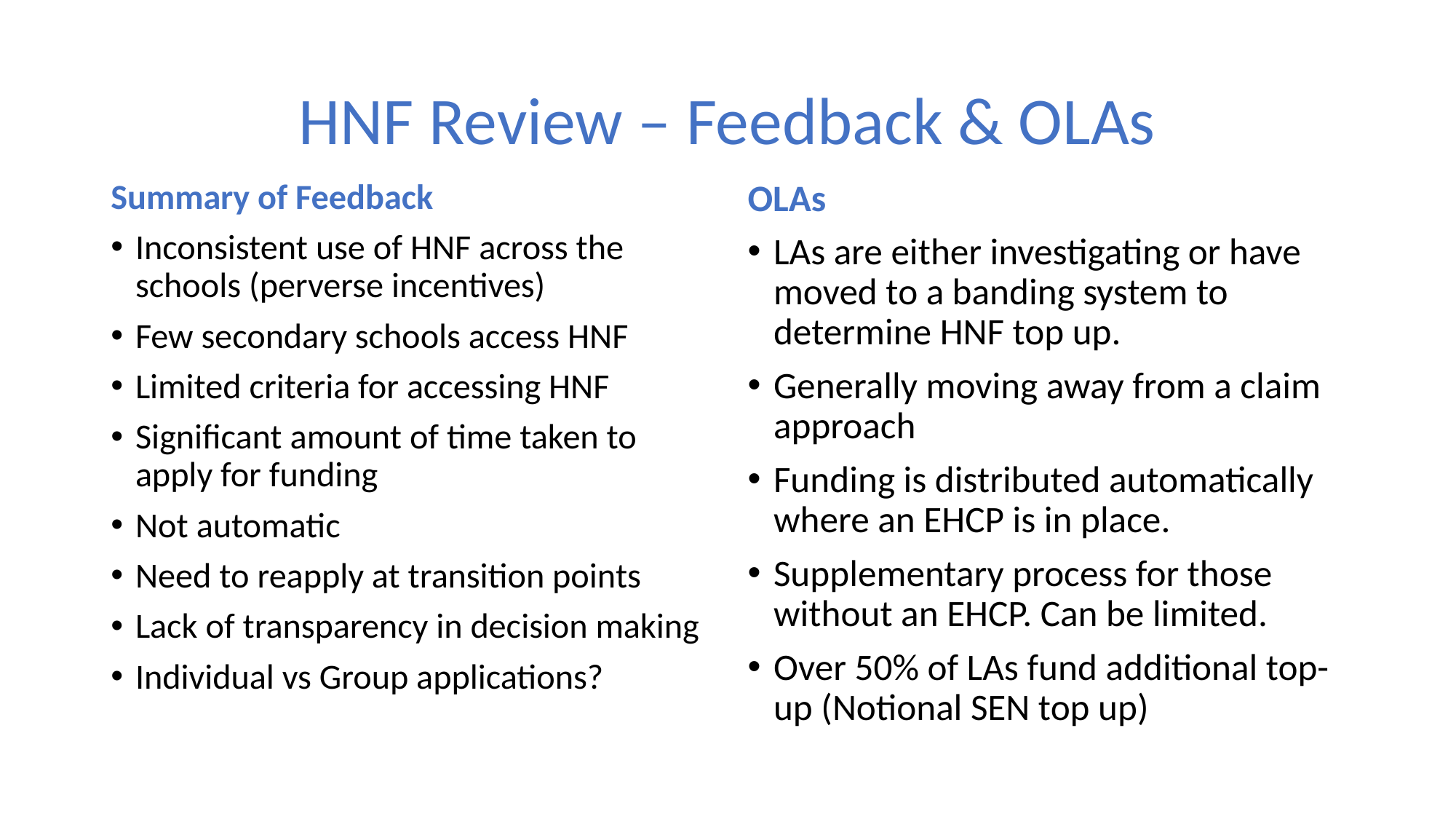

# HNF Review – Feedback & OLAs
Summary of Feedback
Inconsistent use of HNF across the schools (perverse incentives)
Few secondary schools access HNF
Limited criteria for accessing HNF
Significant amount of time taken to apply for funding
Not automatic
Need to reapply at transition points
Lack of transparency in decision making
Individual vs Group applications?

OLAs
LAs are either investigating or have moved to a banding system to determine HNF top up.
Generally moving away from a claim approach
Funding is distributed automatically where an EHCP is in place.
Supplementary process for those without an EHCP. Can be limited.
Over 50% of LAs fund additional top-up (Notional SEN top up)